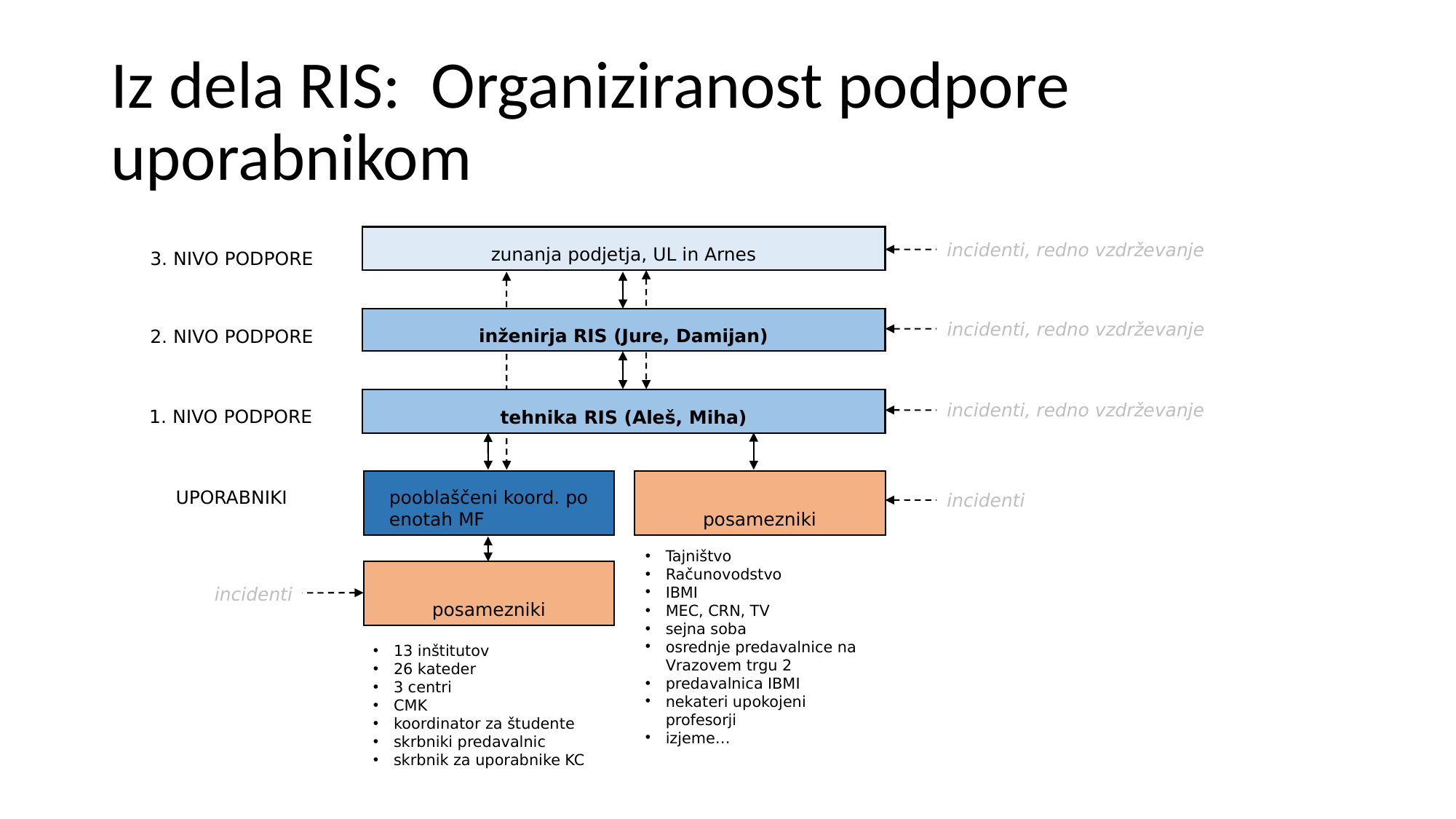

# Iz dela RIS:  Organiziranost podpore uporabnikom
zunanja podjetja, UL in Arnes
incidenti, redno vzdrževanje
3. NIVO PODPORE

incidenti, redno vzdrževanje
2. NIVO PODPORE
inženirja RIS (Jure, Damijan)

incidenti, redno vzdrževanje
1. NIVO PODPORE
tehnika RIS (Aleš, Miha)

UPORABNIKI
pooblaščeni koord. po enotah MF
posamezniki
incidenti

Tajništvo
Računovodstvo
IBMI
MEC, CRN, TV
sejna soba
osrednje predavalnice na Vrazovem trgu 2
predavalnica IBMI
nekateri upokojeni profesorji
izjeme…

posamezniki
incidenti

13 inštitutov
26 kateder
3 centri
CMK
koordinator za študente
skrbniki predavalnic
skrbnik za uporabnike KC